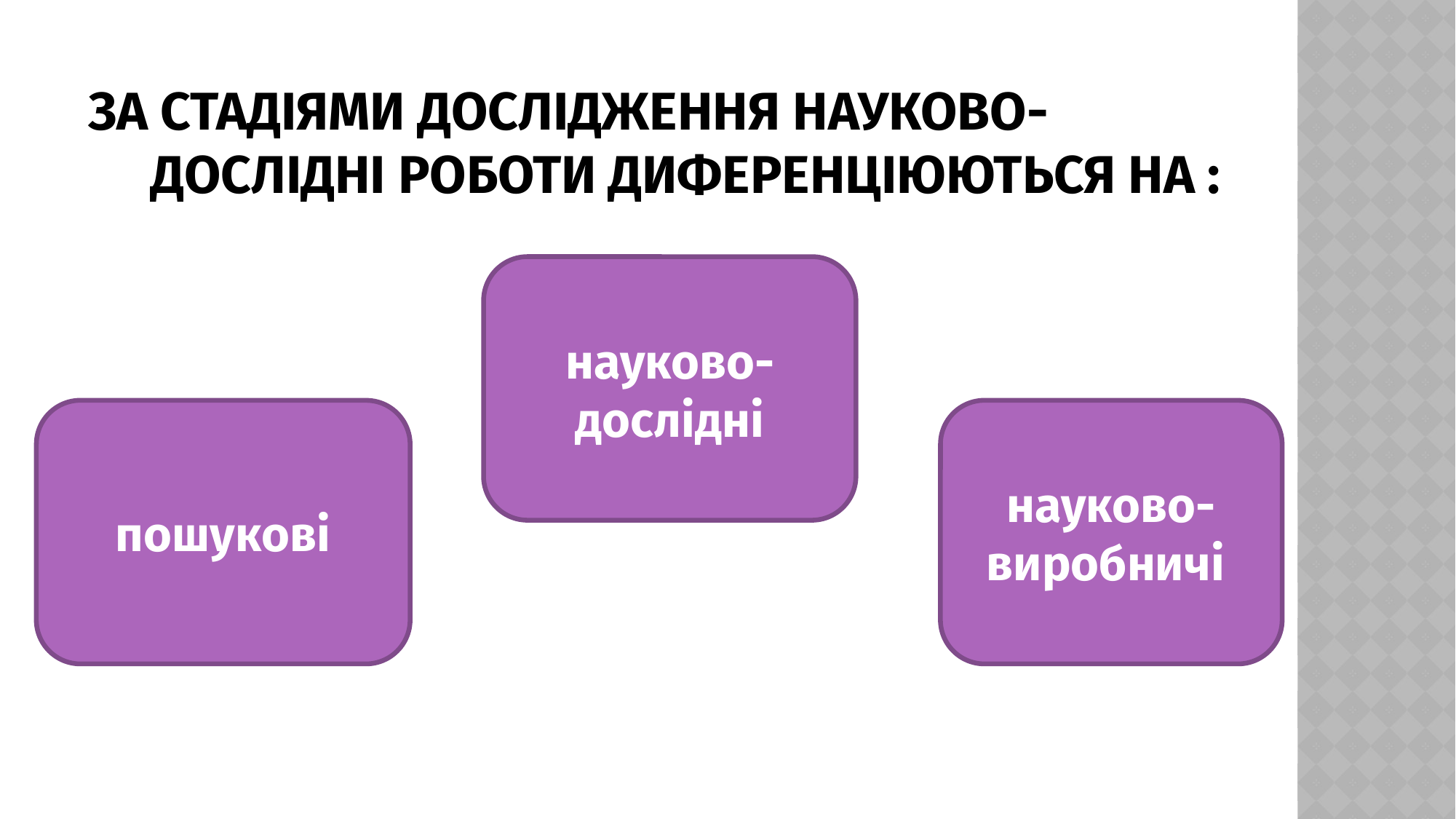

# За стадіями дослідження науково-дослідні роботи диференціюються на :

науково-дослідні
пошукові
науково-виробничі